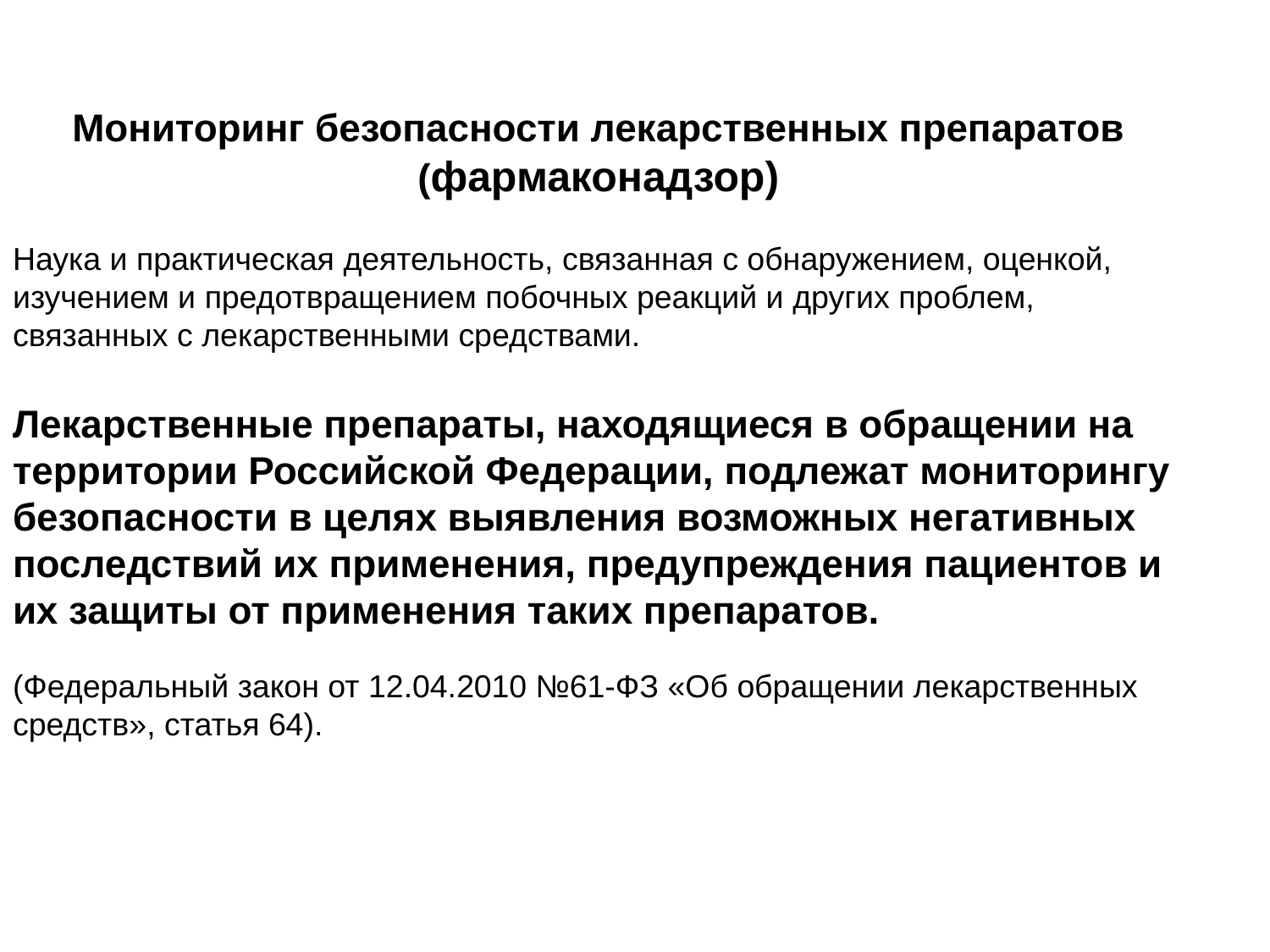

Мониторинг безопасности лекарственных препаратов
(фармаконадзор)

Наука и практическая деятельность, связанная с обнаружением, оценкой,
изучением и предотвращением побочных реакций и других проблем,
связанных с лекарственными средствами.

Лекарственные препараты, находящиеся в обращении на
территории Российской Федерации, подлежат мониторингу
безопасности в целях выявления возможных негативных
последствий их применения, предупреждения пациентов и
их защиты от применения таких препаратов.

(Федеральный закон от 12.04.2010 №61-ФЗ «Об обращении лекарственных средств», статья 64).